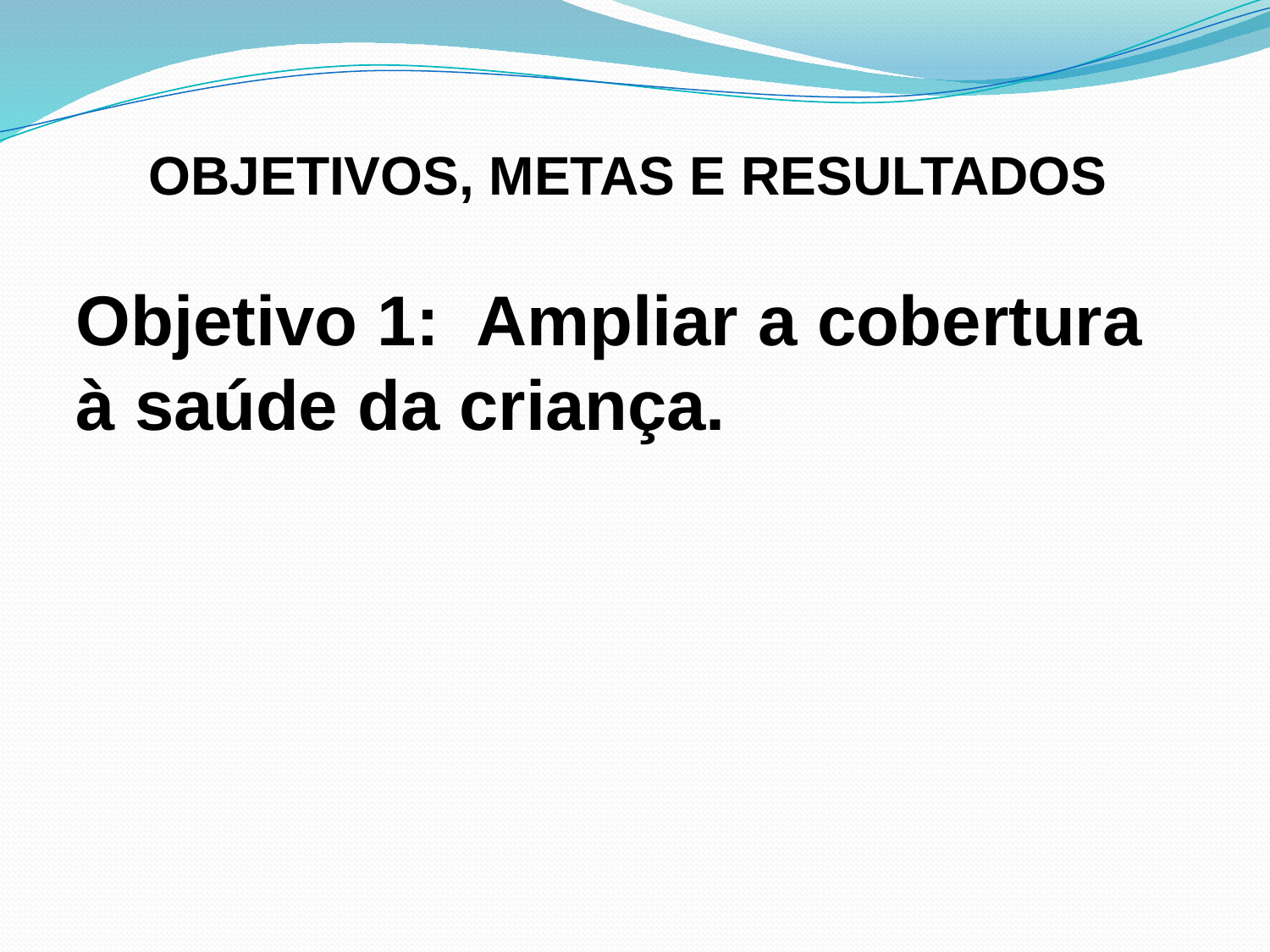

# OBJETIVOS, METAS E RESULTADOS
Objetivo 1:  Ampliar a cobertura à saúde da criança.